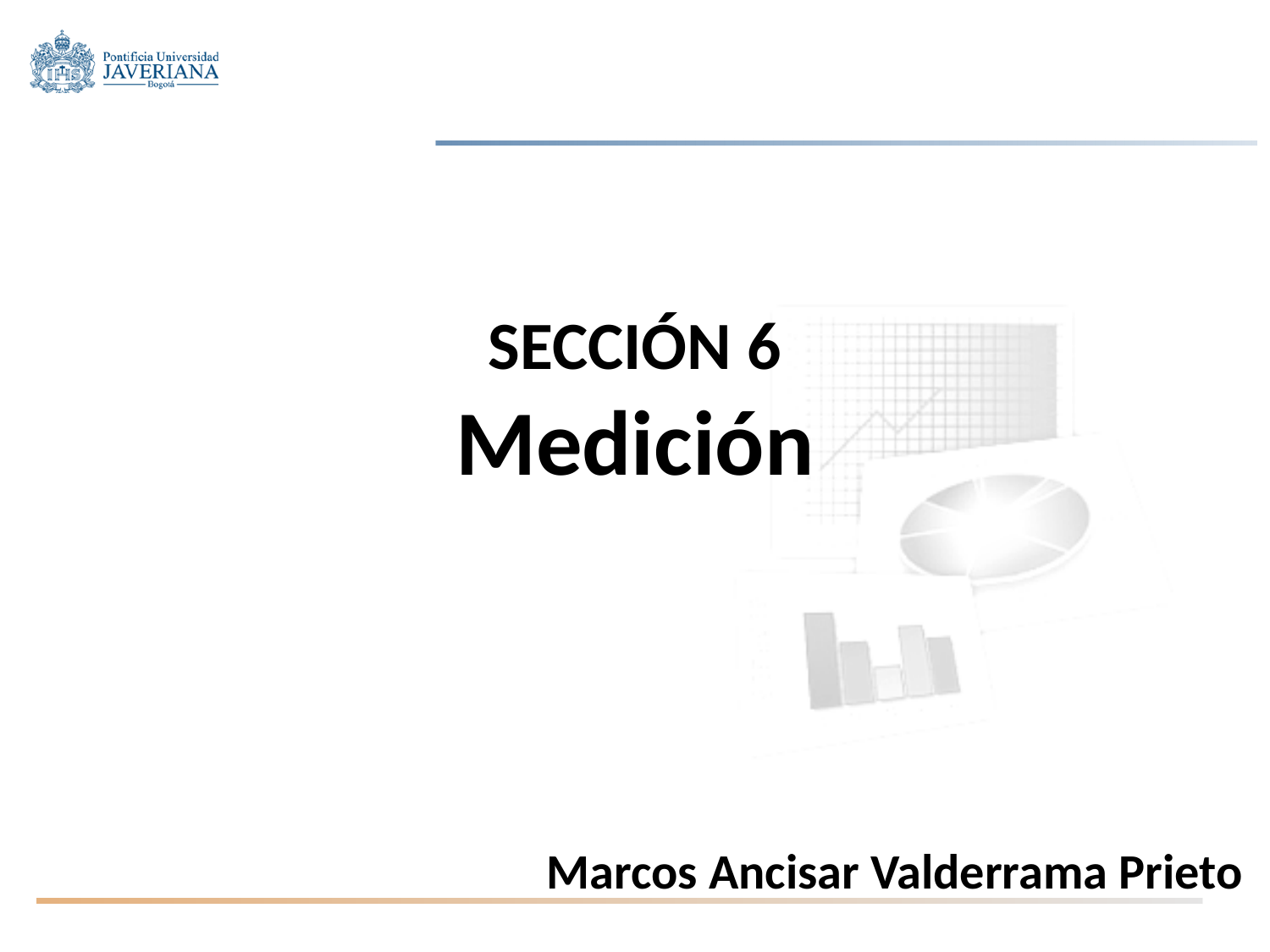

SECCIÓN 6
Medición
Marcos Ancisar Valderrama Prieto